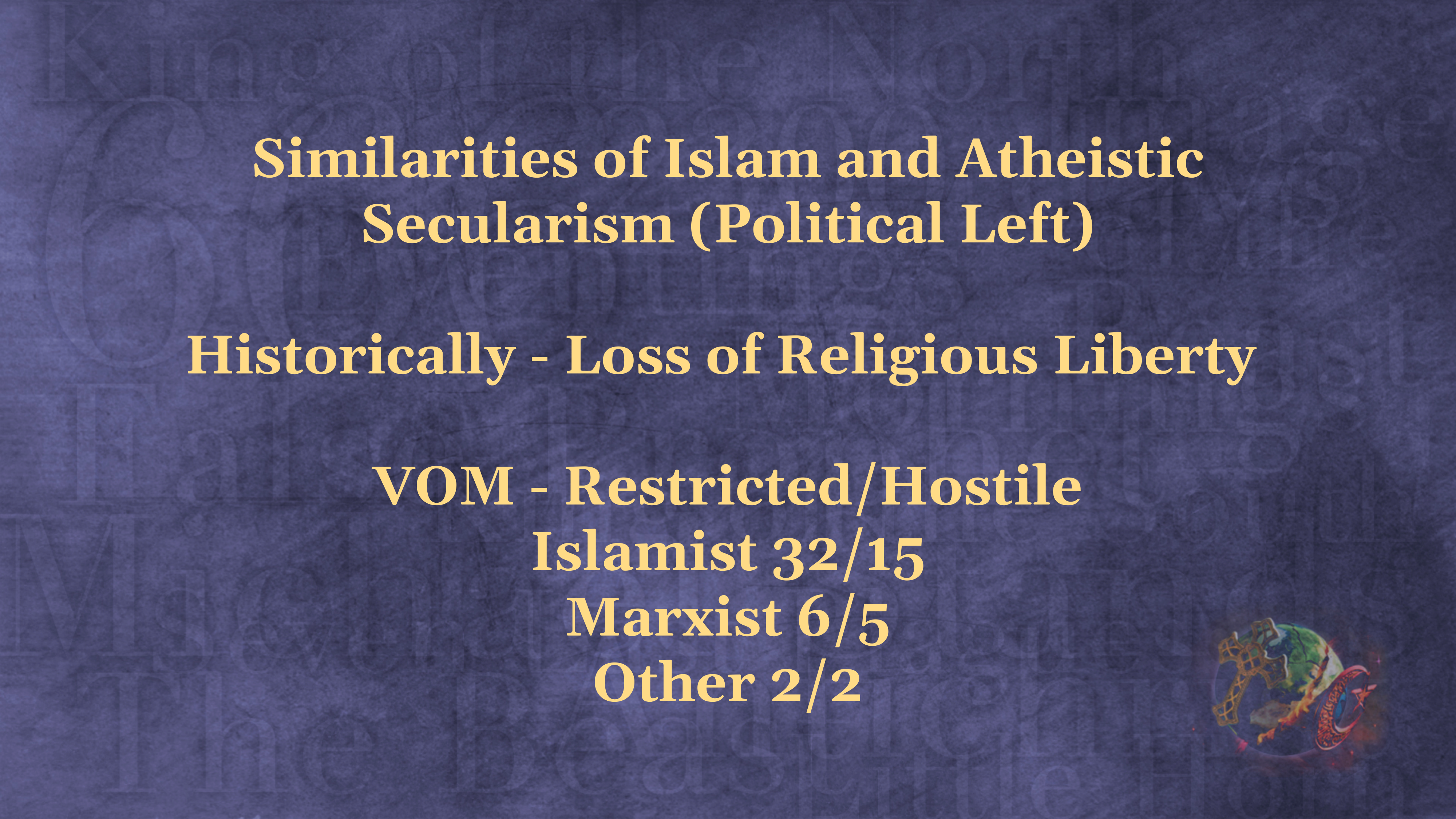

Similarities of Islam and Atheistic Secularism (Political Left)

Historically - Loss of Religious Liberty

VOM - Restricted/Hostile
Islamist 32/15
Marxist 6/5
Other 2/2